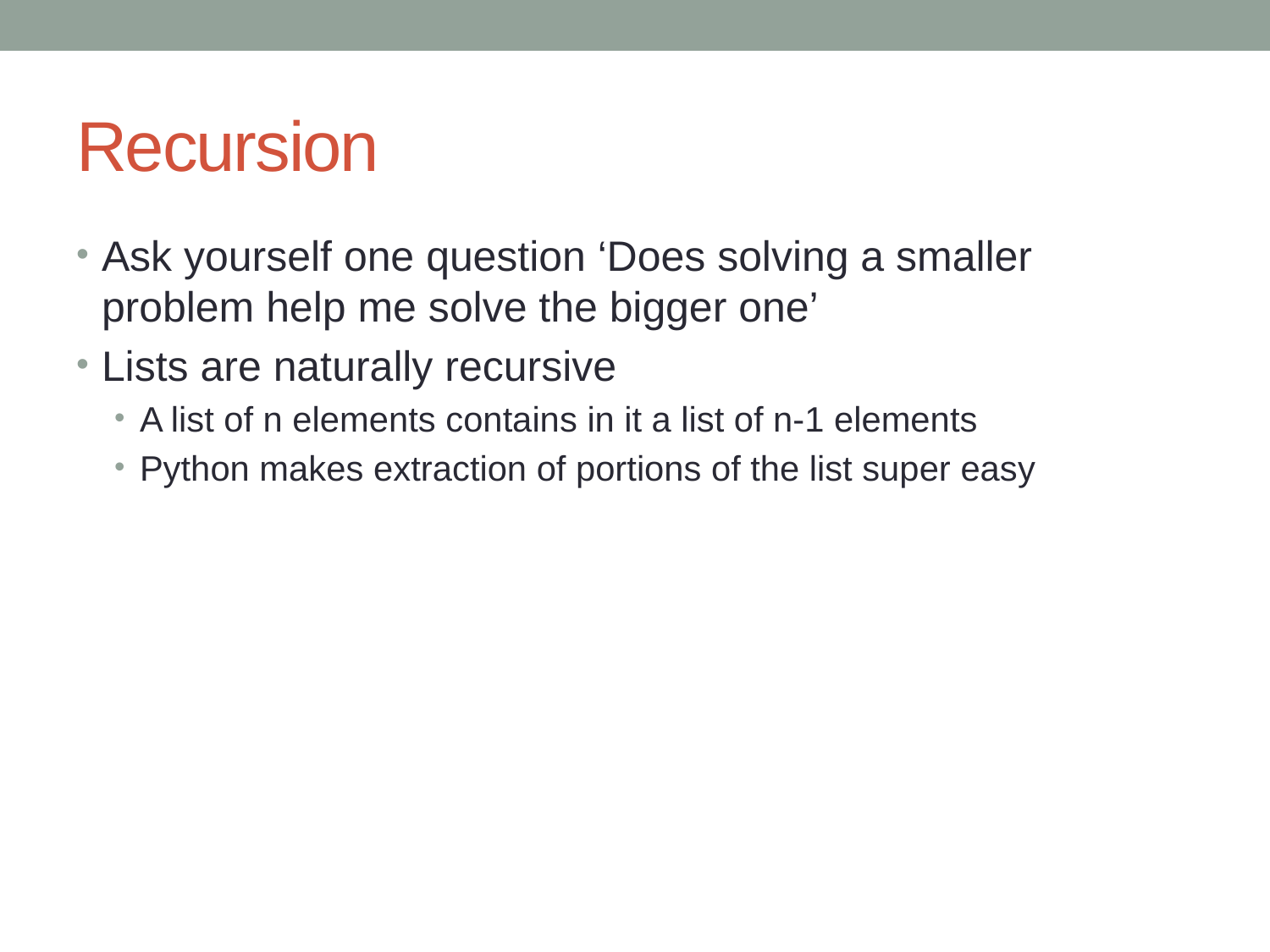

# Recursion
Ask yourself one question ‘Does solving a smaller problem help me solve the bigger one’
Lists are naturally recursive
A list of n elements contains in it a list of n-1 elements
Python makes extraction of portions of the list super easy